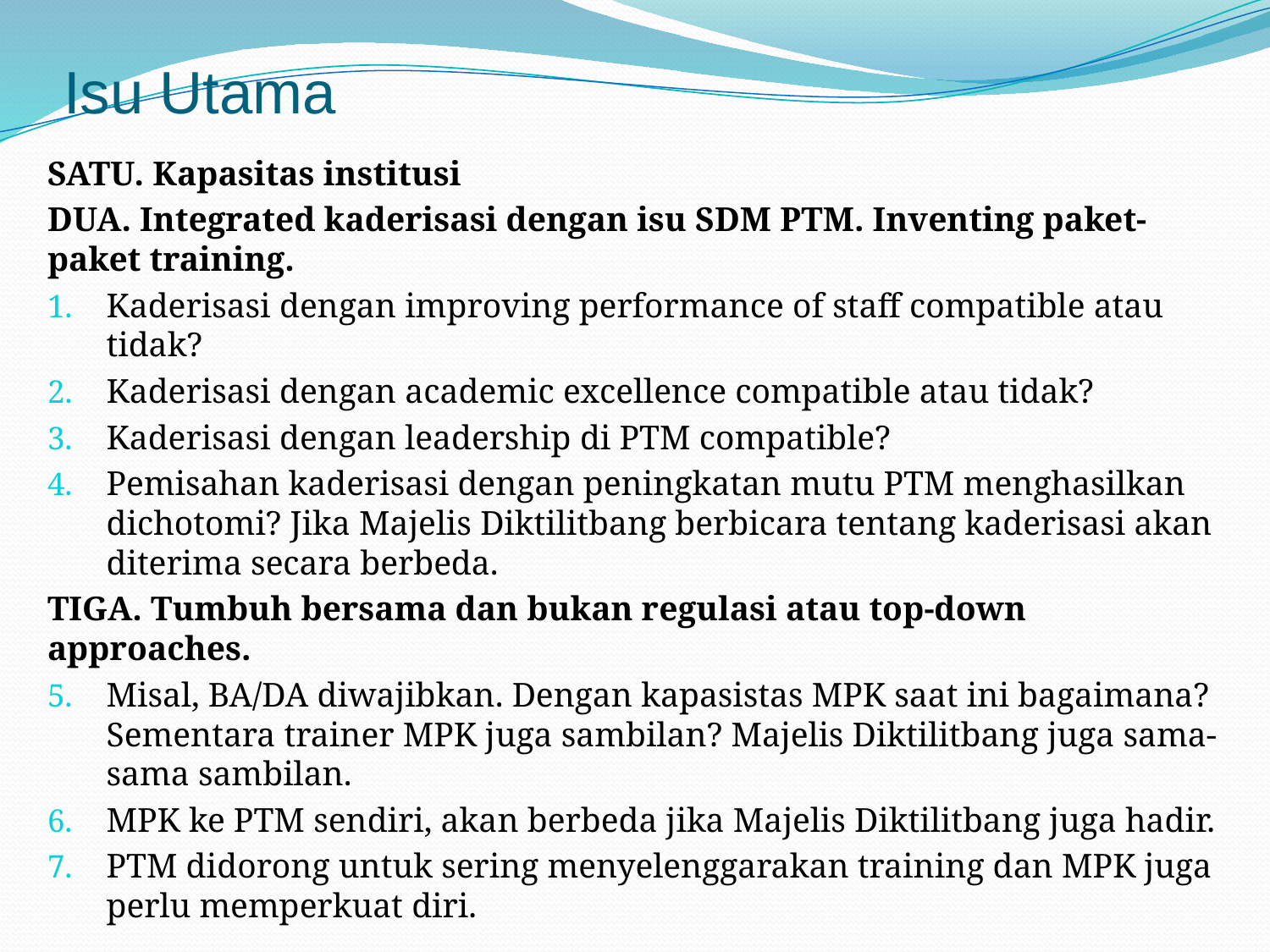

# Isu Utama
SATU. Kapasitas institusi
DUA. Integrated kaderisasi dengan isu SDM PTM. Inventing paket-paket training.
Kaderisasi dengan improving performance of staff compatible atau tidak?
Kaderisasi dengan academic excellence compatible atau tidak?
Kaderisasi dengan leadership di PTM compatible?
Pemisahan kaderisasi dengan peningkatan mutu PTM menghasilkan dichotomi? Jika Majelis Diktilitbang berbicara tentang kaderisasi akan diterima secara berbeda.
TIGA. Tumbuh bersama dan bukan regulasi atau top-down approaches.
Misal, BA/DA diwajibkan. Dengan kapasistas MPK saat ini bagaimana? Sementara trainer MPK juga sambilan? Majelis Diktilitbang juga sama-sama sambilan.
MPK ke PTM sendiri, akan berbeda jika Majelis Diktilitbang juga hadir.
PTM didorong untuk sering menyelenggarakan training dan MPK juga perlu memperkuat diri.